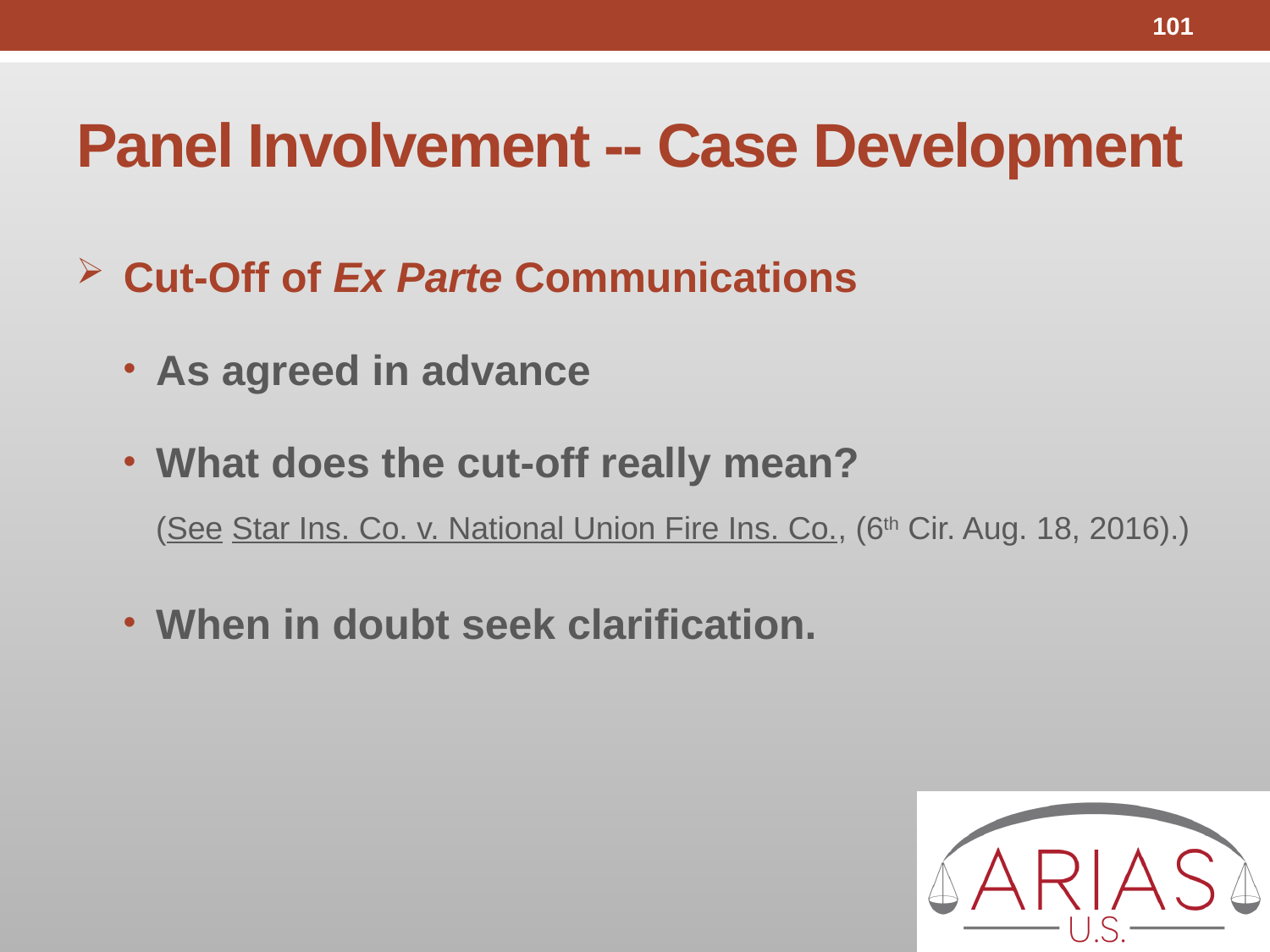

101
# Panel Involvement -- Case Development
Cut-Off of Ex Parte Communications
As agreed in advance
What does the cut-off really mean?
(See Star Ins. Co. v. National Union Fire Ins. Co., (6th Cir. Aug. 18, 2016).)
When in doubt seek clarification.